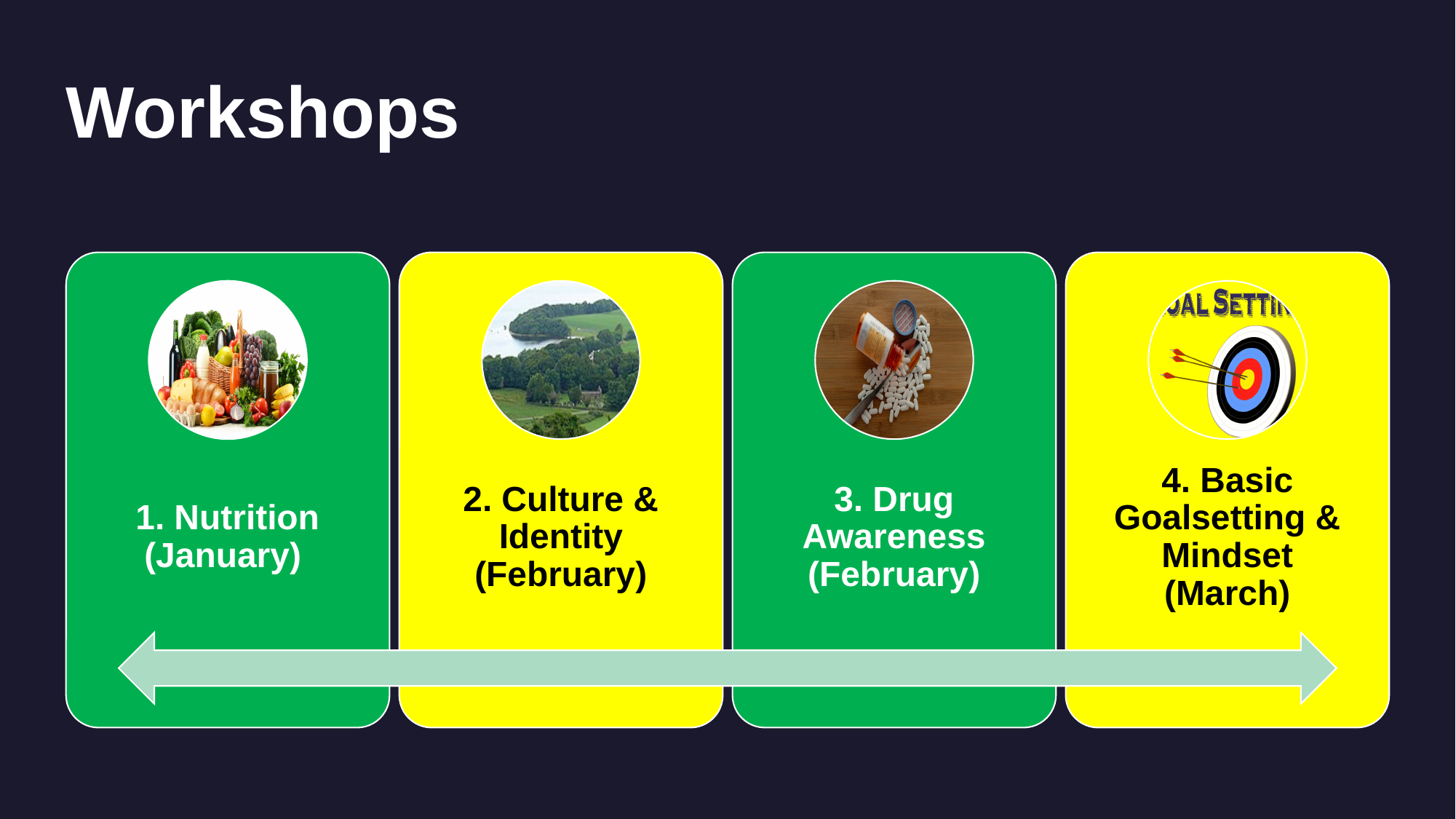

# Workshops
1. Nutrition (January)
2. Culture & Identity (February)
3. Drug Awareness (February)
4. Basic Goalsetting & Mindset (March)